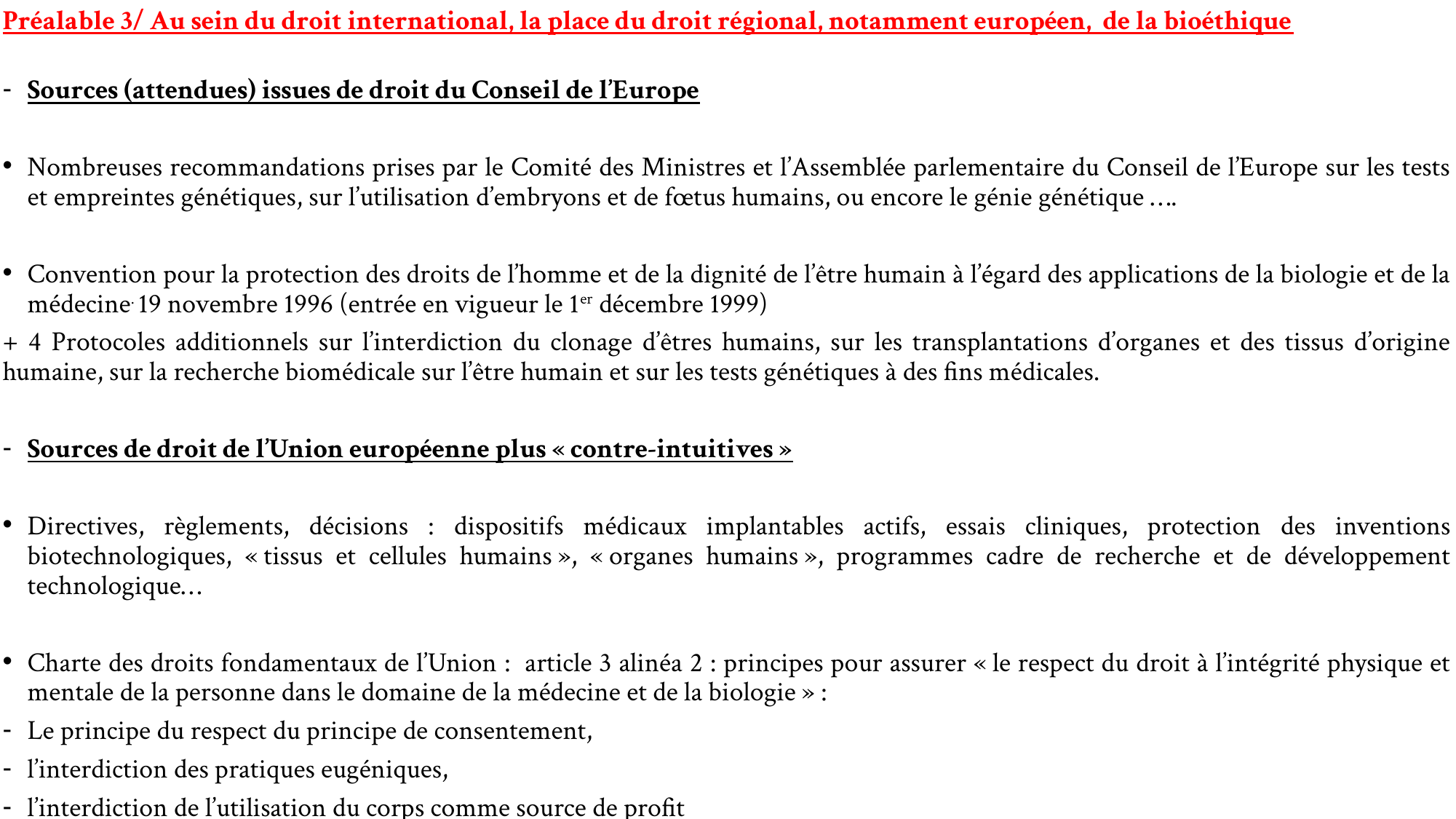

Préalable 3/ Au sein du droit international, la place du droit régional, notamment européen,  de la bioéthique

Sources (attendues) issues de droit du Conseil de l’Europe

Nombreuses recommandations prises par le Comité des Ministres et l’Assemblée parlementaire du Conseil de l’Europe sur les tests et empreintes génétiques, sur l’utilisation d’embryons et de fœtus humains, ou encore le génie génétique ….

Convention pour la protection des droits de l’homme et de la dignité de l’être humain à l’égard des applications de la biologie et de la médecine. 19 novembre 1996 (entrée en vigueur le 1er décembre 1999)
+ 4 Protocoles additionnels sur l’interdiction du clonage d’êtres humains, sur les transplantations d’organes et des tissus d’origine humaine, sur la recherche biomédicale sur l’être humain et sur les tests génétiques à des fins médicales.

Sources de droit de l’Union européenne plus « contre-intuitives »

Directives, règlements, décisions : dispositifs médicaux implantables actifs, essais cliniques, protection des inventions biotechnologiques, « tissus et cellules humains », « organes humains », programmes cadre de recherche et de développement technologique…

Charte des droits fondamentaux de l’Union :  article 3 alinéa 2 : principes pour assurer « le respect du droit à l’intégrité physique et mentale de la personne dans le domaine de la médecine et de la biologie » :
Le principe du respect du principe de consentement,
l’interdiction des pratiques eugéniques,
l’interdiction de l’utilisation du corps comme source de profit
La prohibition du clonage humain reproductif.

#